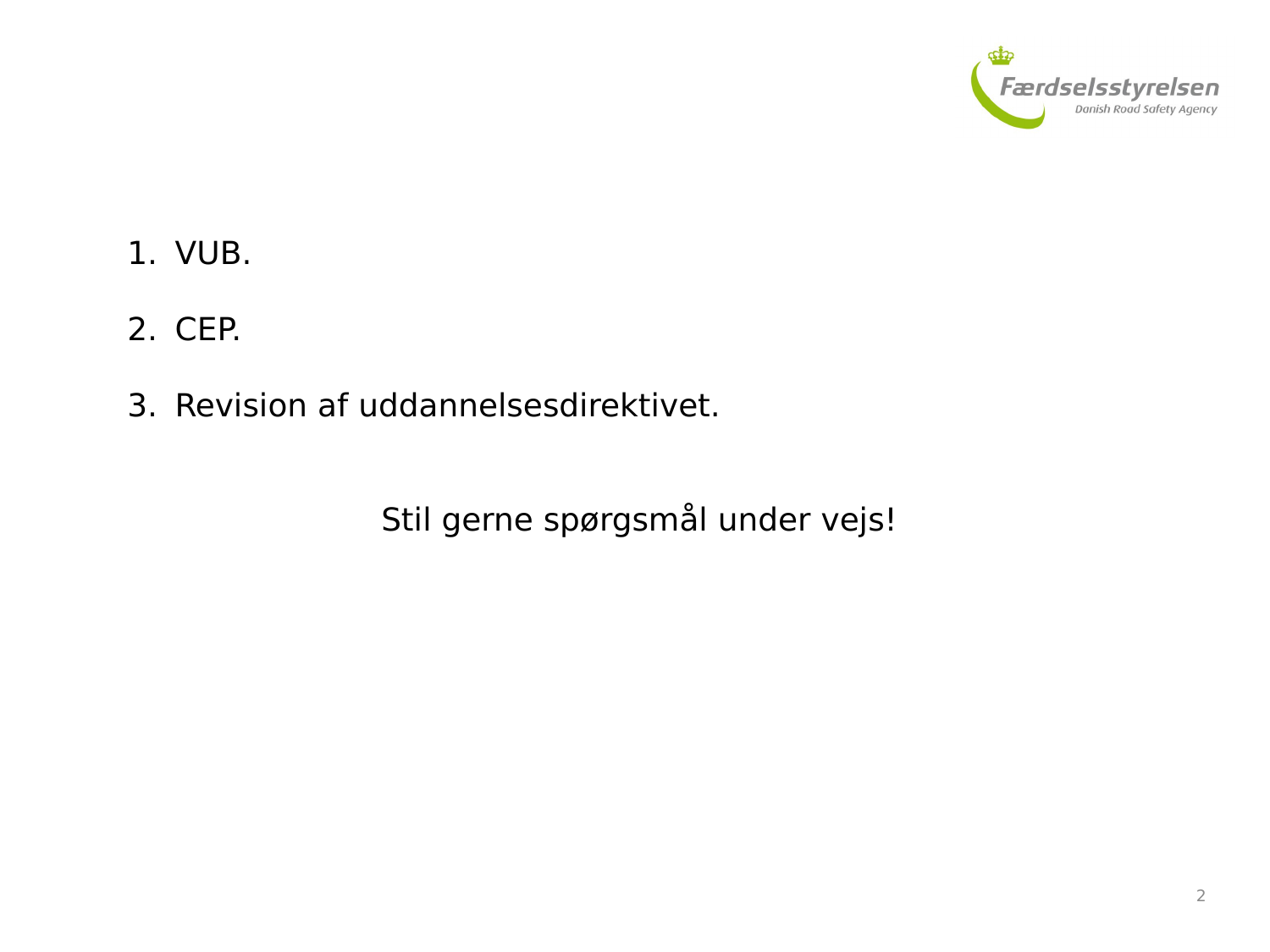

VUB.

CEP.

Revision af uddannelsesdirektivet.

		Stil gerne spørgsmål under vejs!

2